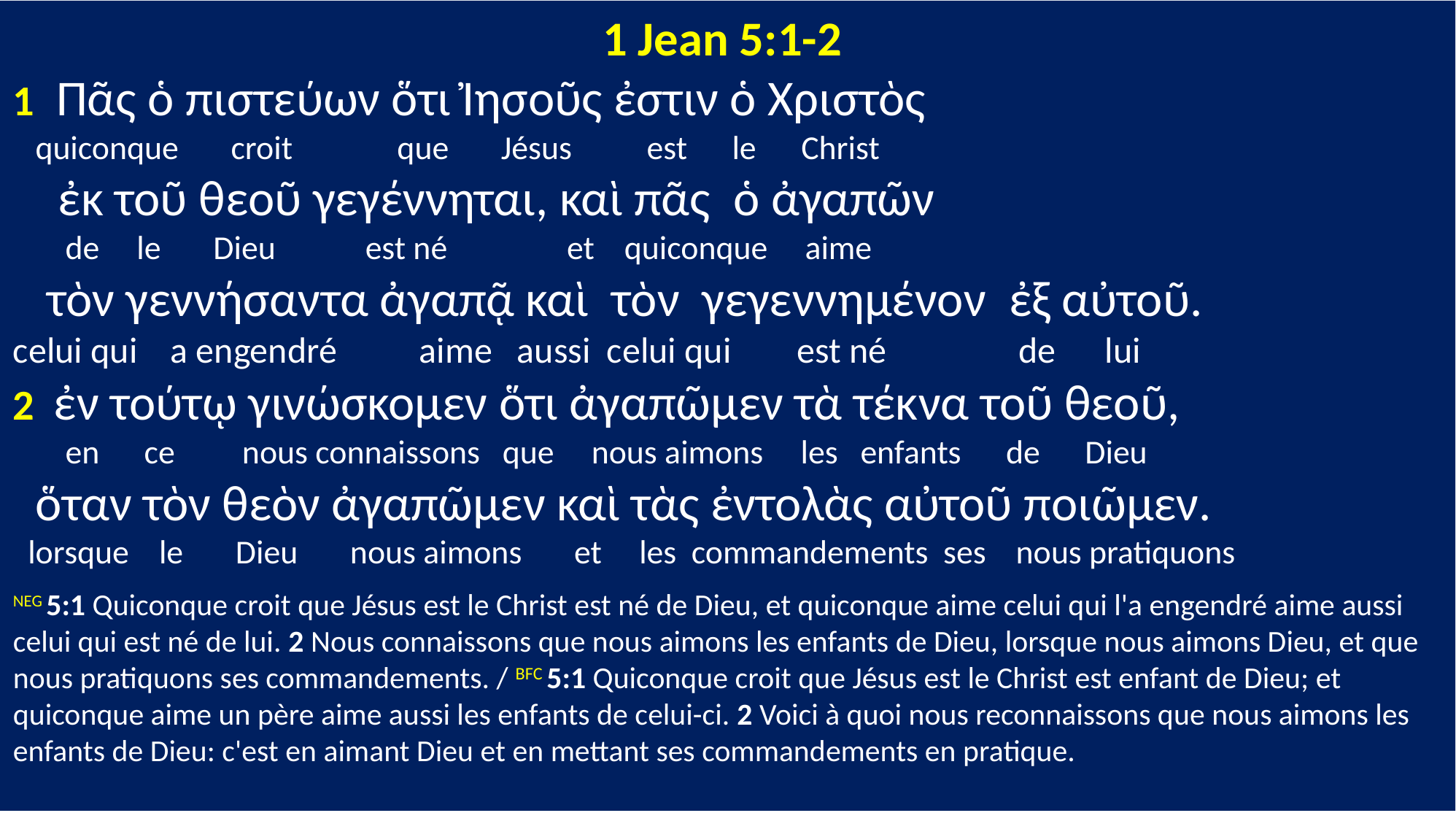

1 Jean 5:1-2
1  Πᾶς ὁ πιστεύων ὅτι Ἰησοῦς ἐστιν ὁ Χριστὸς
   quiconque       croit              que       Jésus          est      le      Christ
    ἐκ τοῦ θεοῦ γεγέννηται, καὶ πᾶς  ὁ ἀγαπῶν
       de     le       Dieu            est né                et    quiconque     aime
   τὸν γεννήσαντα ἀγαπᾷ καὶ  τὸν  γεγεννημένον  ἐξ αὐτοῦ.
celui qui    a engendré          aime   aussi  celui qui        est né                de      lui
2  ἐν τούτῳ γινώσκομεν ὅτι ἀγαπῶμεν τὰ τέκνα τοῦ θεοῦ,
       en      ce         nous connaissons   que     nous aimons     les   enfants      de      Dieu
  ὅταν τὸν θεὸν ἀγαπῶμεν καὶ τὰς ἐντολὰς αὐτοῦ ποιῶμεν.
  lorsque    le       Dieu       nous aimons       et     les  commandements  ses    nous pratiquons

NEG 5:1 Quiconque croit que Jésus est le Christ est né de Dieu, et quiconque aime celui qui l'a engendré aime aussi celui qui est né de lui. 2 Nous connaissons que nous aimons les enfants de Dieu, lorsque nous aimons Dieu, et que nous pratiquons ses commandements. / BFC 5:1 Quiconque croit que Jésus est le Christ est enfant de Dieu; et quiconque aime un père aime aussi les enfants de celui-ci. 2 Voici à quoi nous reconnaissons que nous aimons les enfants de Dieu: c'est en aimant Dieu et en mettant ses commandements en pratique.